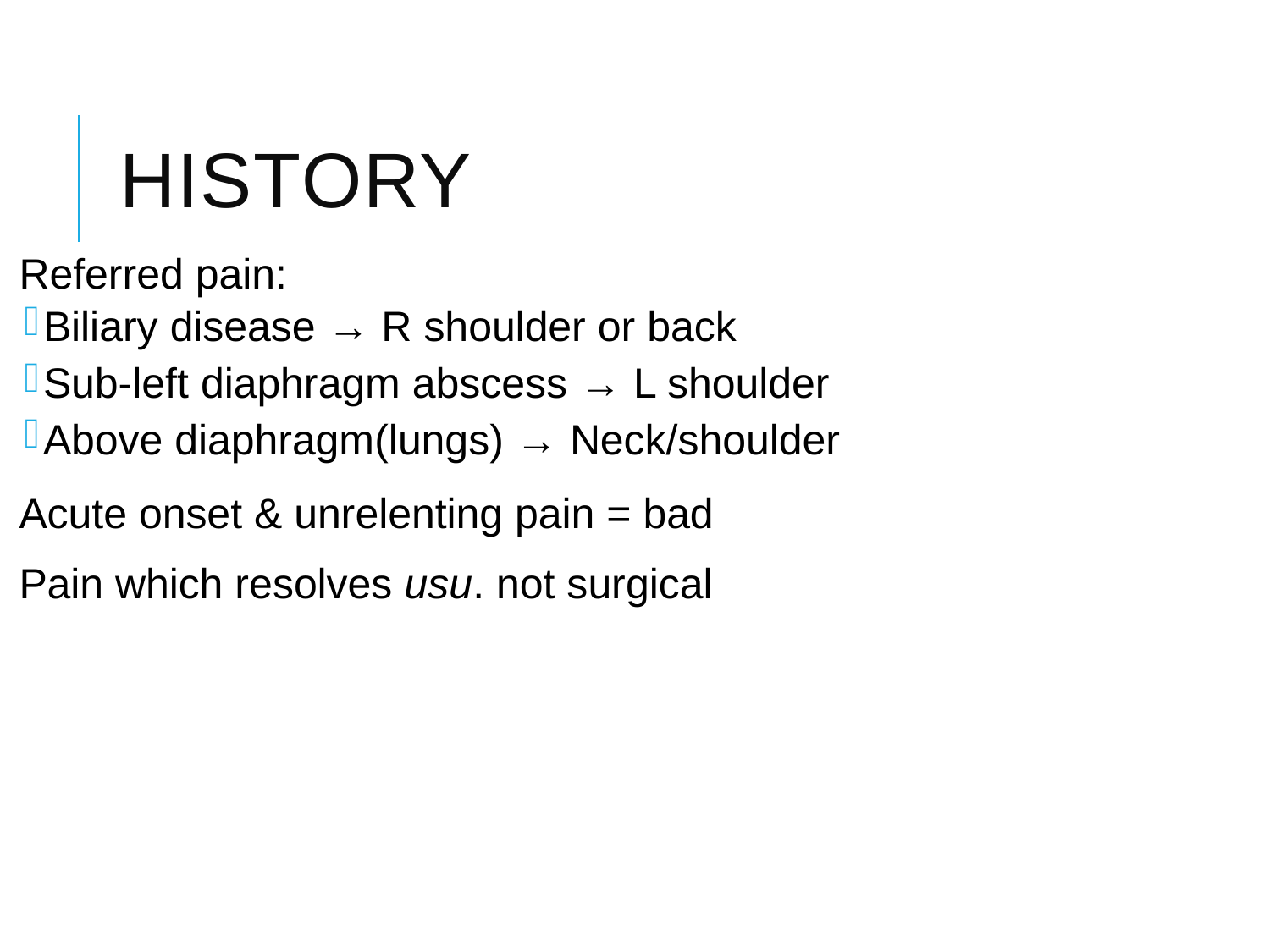

# History
Referred pain:
Biliary disease → R shoulder or back
Sub-left diaphragm abscess → L shoulder
Above diaphragm(lungs) → Neck/shoulder
Acute onset & unrelenting pain = bad
Pain which resolves usu. not surgical